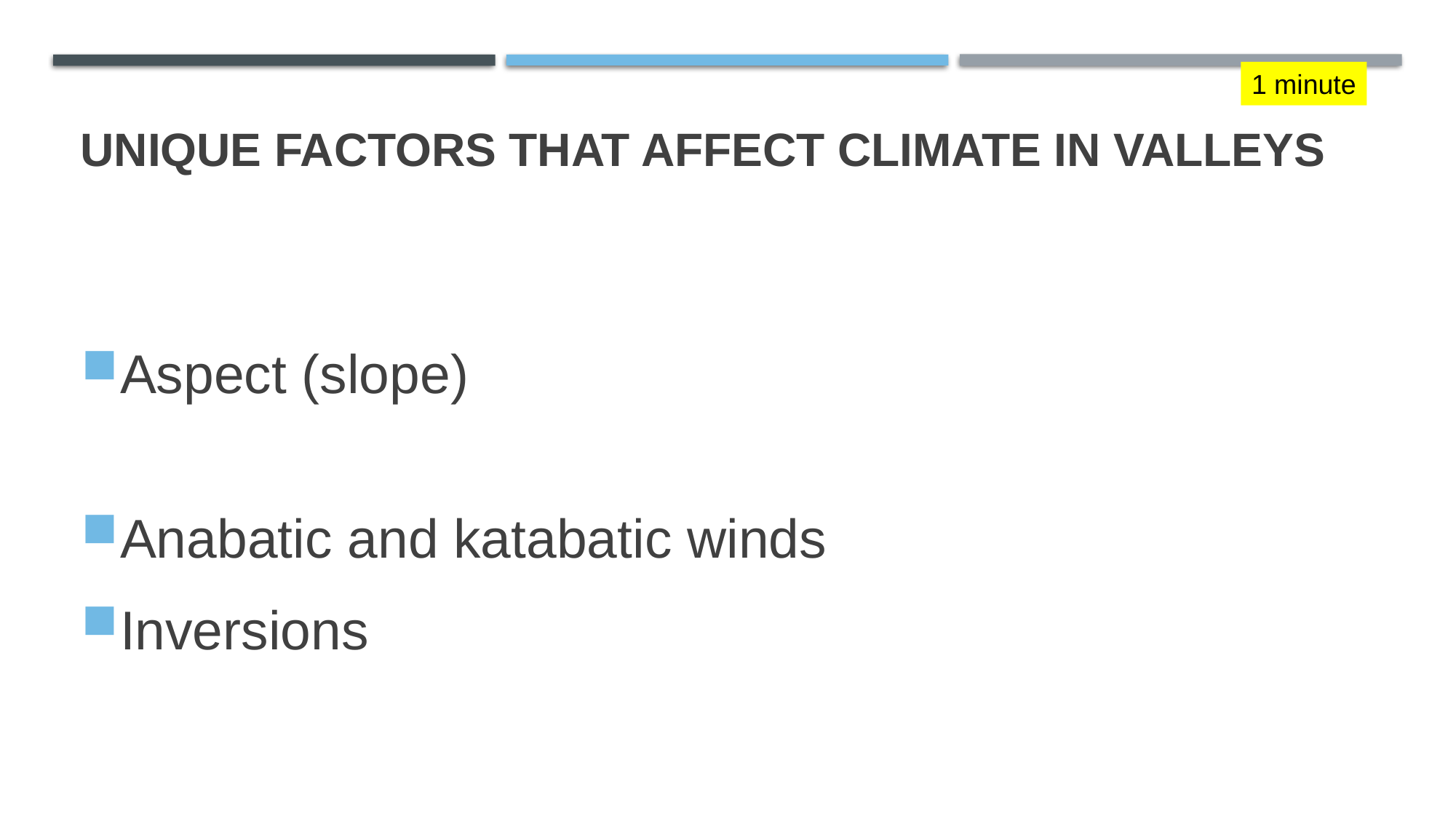

1 minute
# UNIQUE FACTORS THAT AFFECT CLIMATE IN VALLEYS
Aspect (slope)
Anabatic and katabatic winds
Inversions